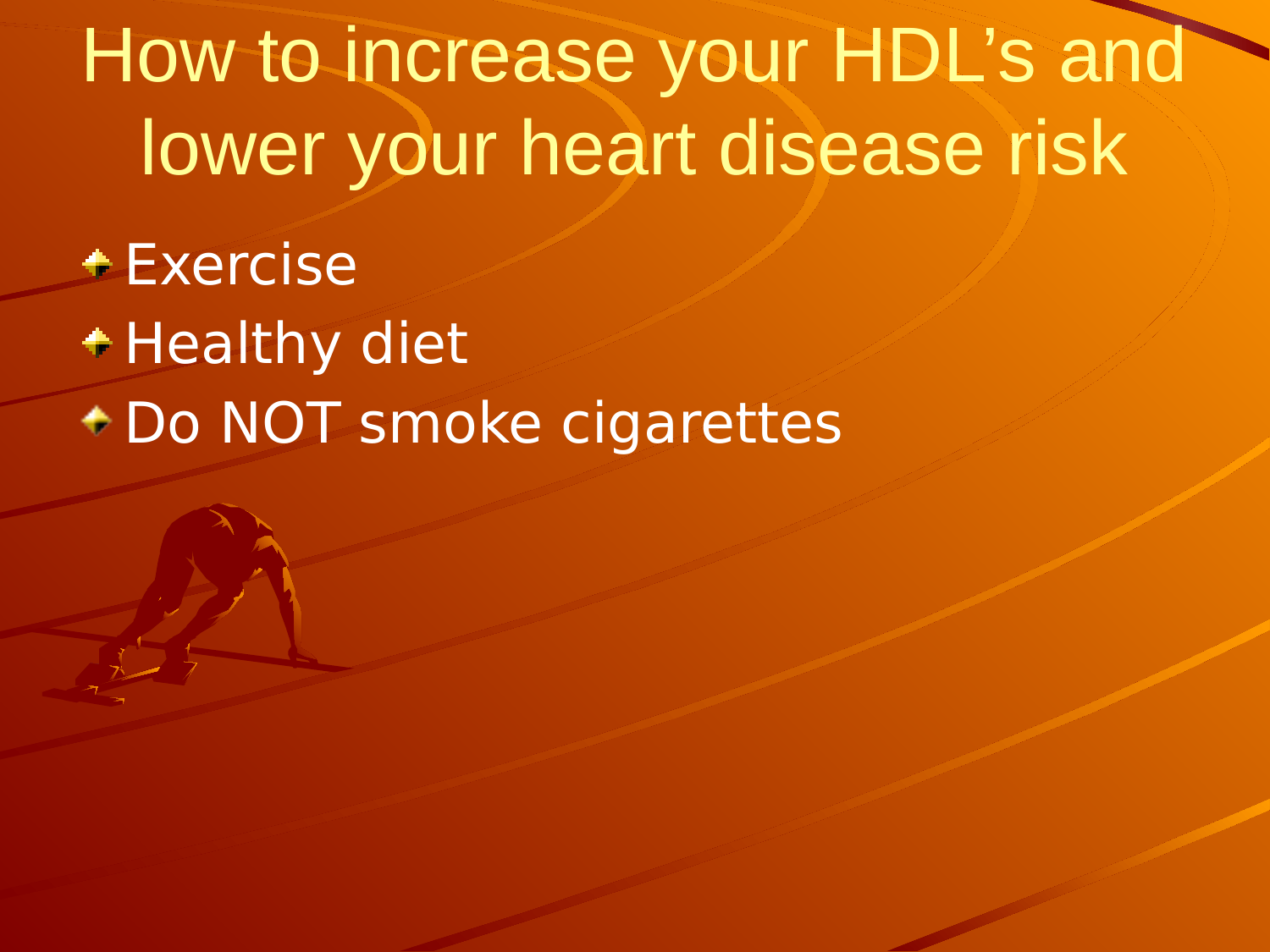

# How to increase your HDL’s and lower your heart disease risk
Exercise
Healthy diet
Do NOT smoke cigarettes